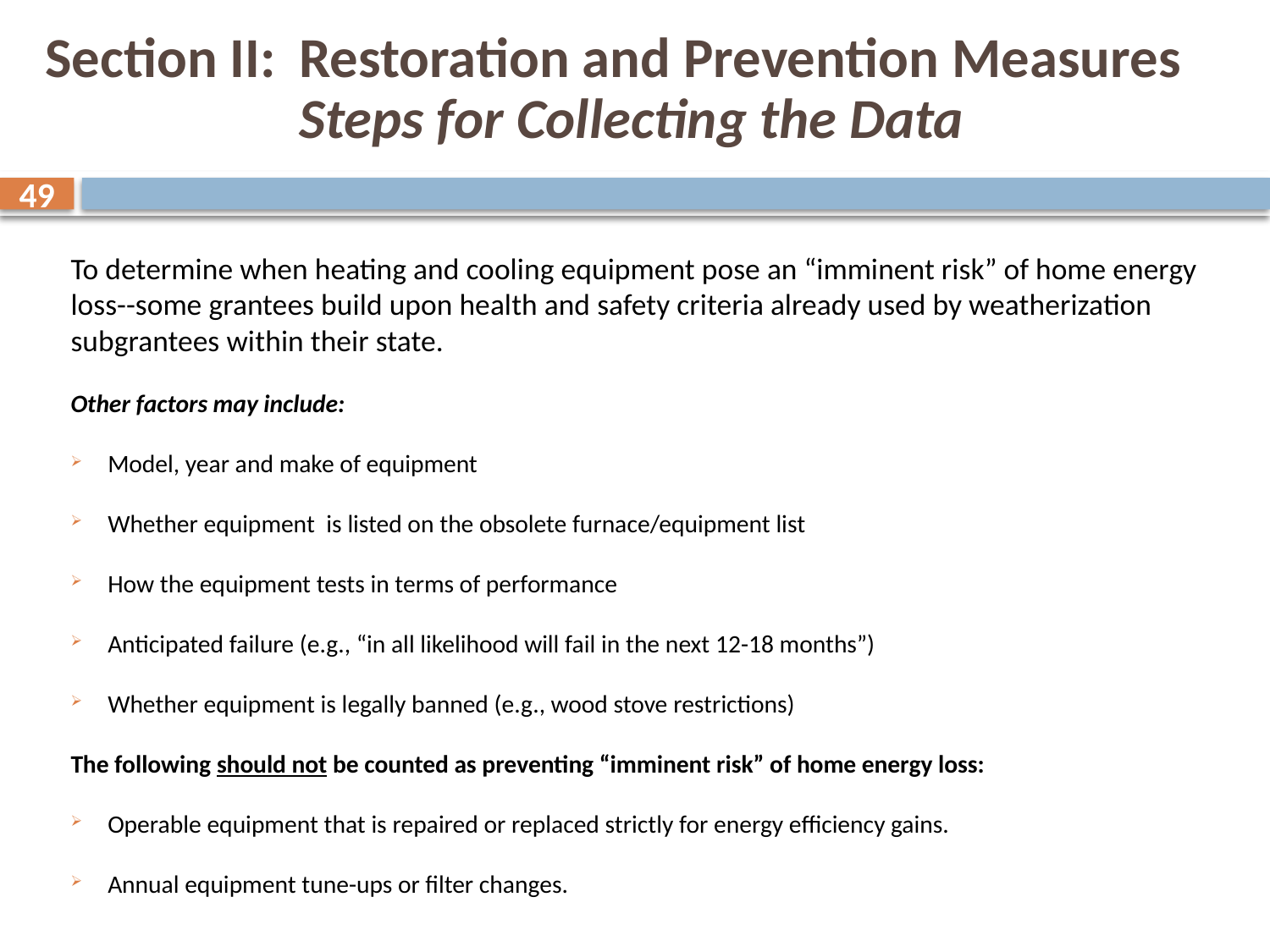

# Section II:	Restoration and Prevention Measures Steps for Collecting the Data
49
To determine when heating and cooling equipment pose an “imminent risk” of home energy loss--some grantees build upon health and safety criteria already used by weatherization subgrantees within their state.

Other factors may include:

Model, year and make of equipment

Whether equipment  is listed on the obsolete furnace/equipment list

How the equipment tests in terms of performance

Anticipated failure (e.g., “in all likelihood will fail in the next 12-18 months”)

Whether equipment is legally banned (e.g., wood stove restrictions)

The following should not be counted as preventing “imminent risk” of home energy loss:

Operable equipment that is repaired or replaced strictly for energy efficiency gains.

Annual equipment tune-ups or filter changes.